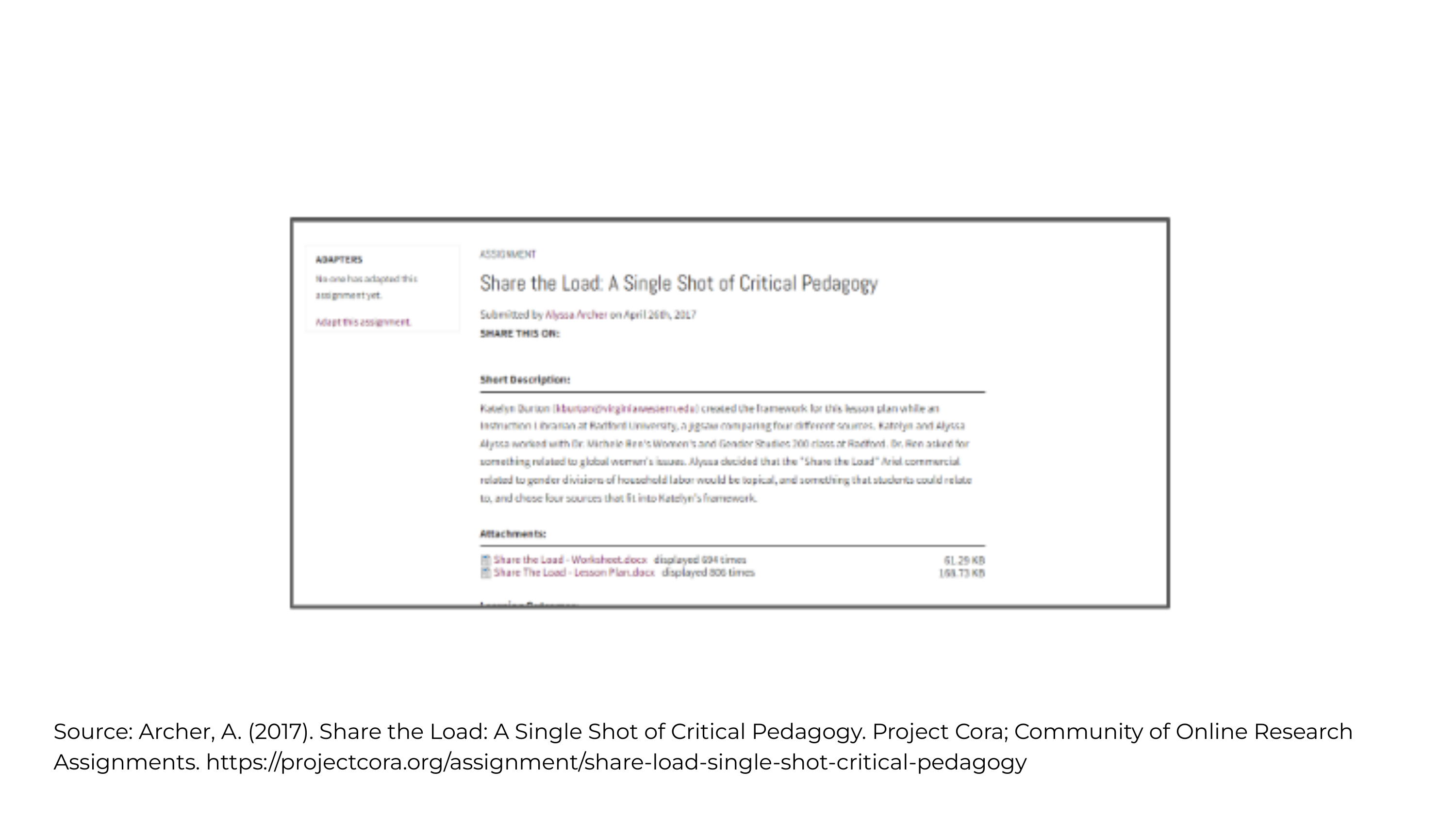

Source: Archer, A. (2017). Share the Load: A Single Shot of Critical Pedagogy. Project Cora; Community of Online Research Assignments. https://projectcora.org/assignment/share-load-single-shot-critical-pedagogy